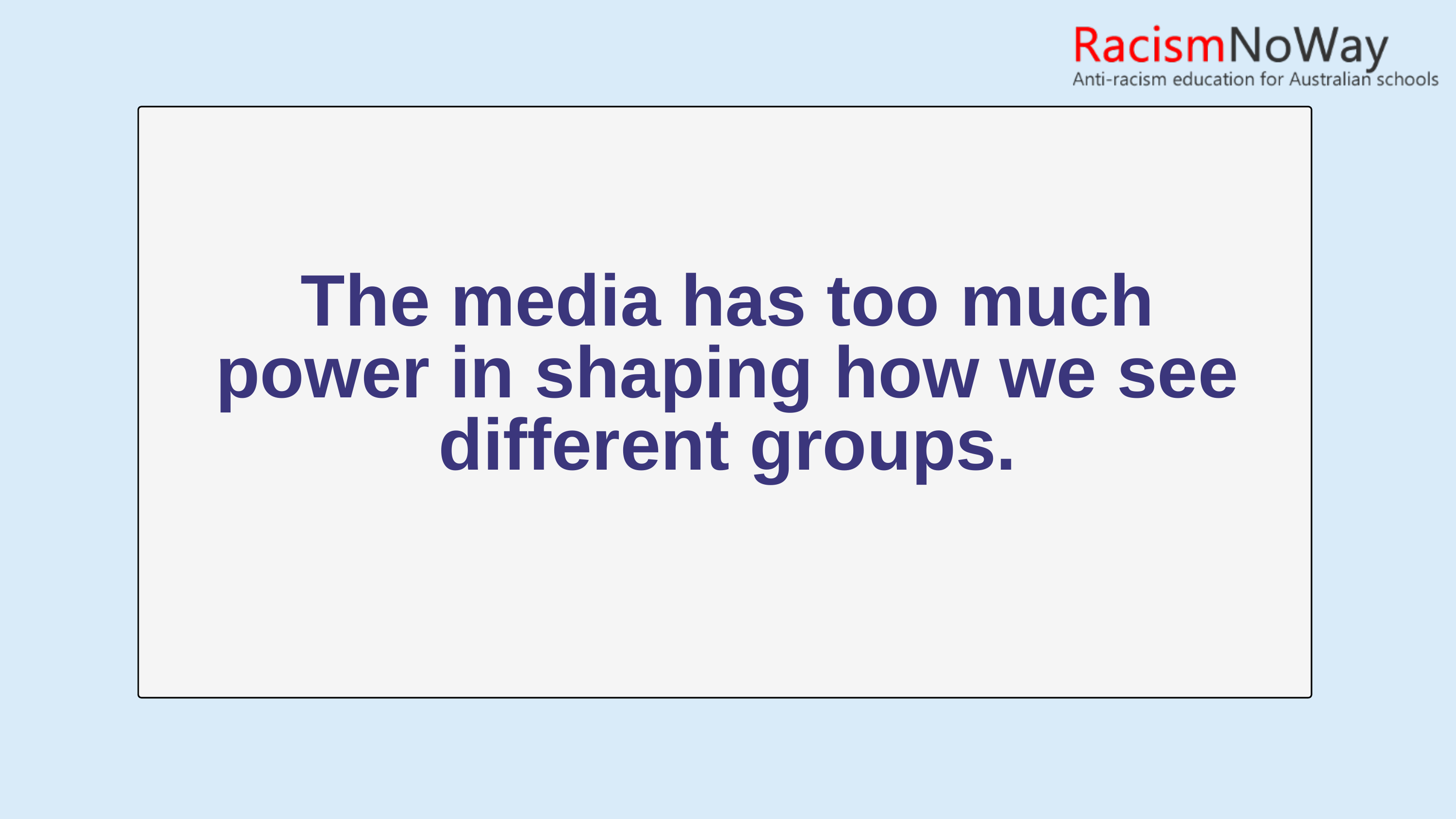

The media has too much power in shaping how we see different groups.